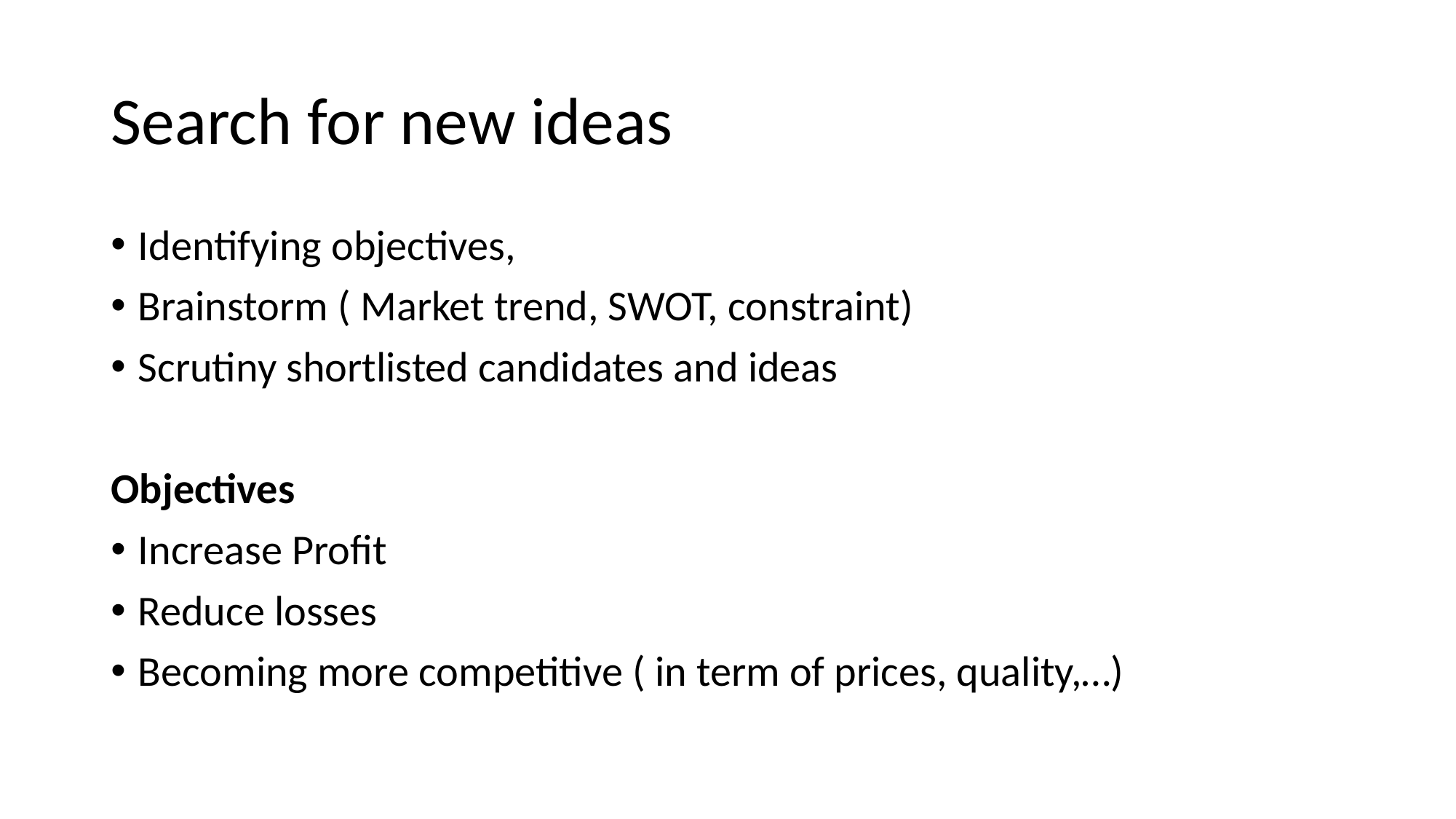

# Search for new ideas
Identifying objectives,
Brainstorm ( Market trend, SWOT, constraint)
Scrutiny shortlisted candidates and ideas

Objectives
Increase Profit
Reduce losses
Becoming more competitive ( in term of prices, quality,…)